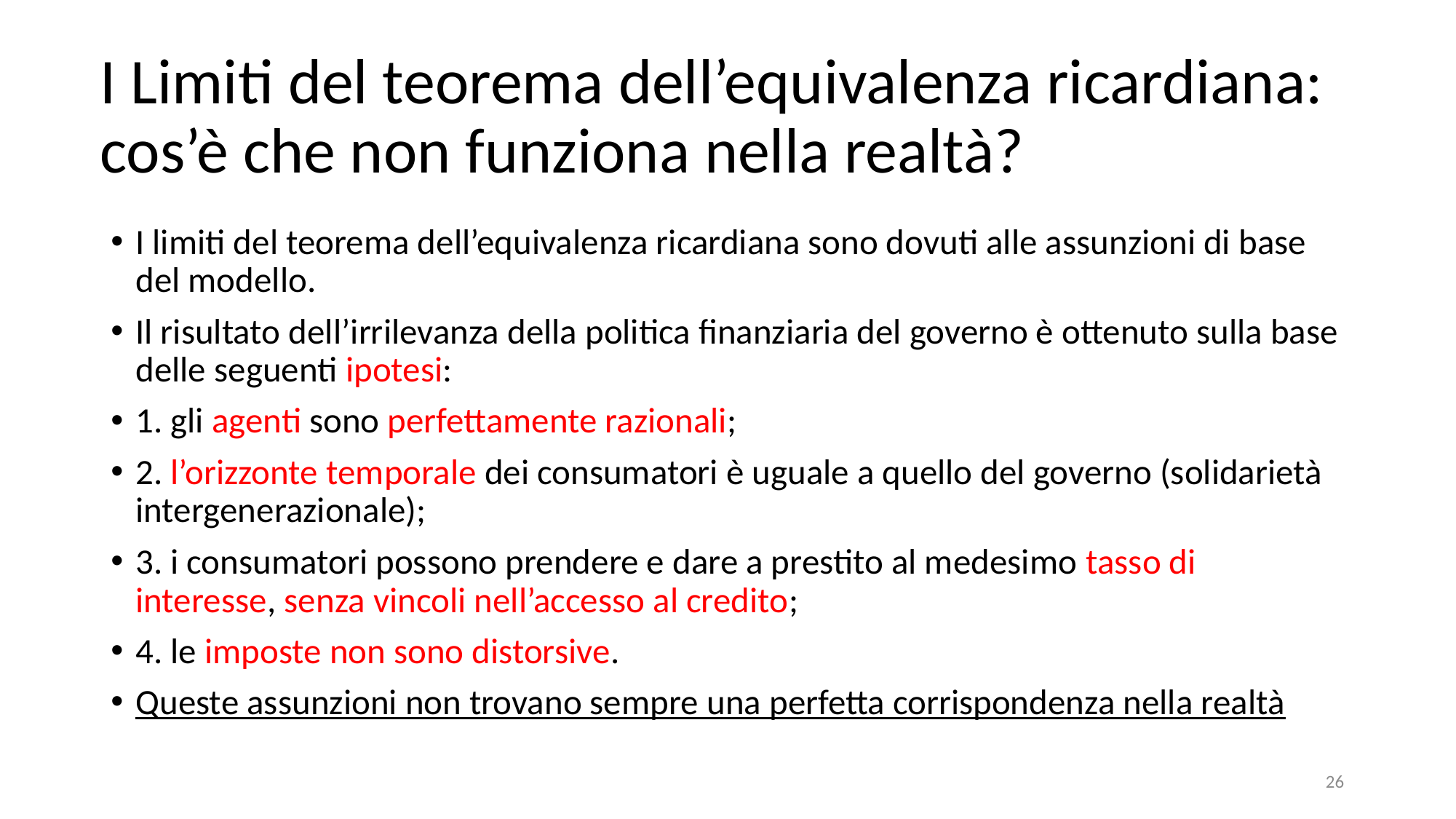

# I Limiti del teorema dell’equivalenza ricardiana: cos’è che non funziona nella realtà?
I limiti del teorema dell’equivalenza ricardiana sono dovuti alle assunzioni di base del modello.
Il risultato dell’irrilevanza della politica finanziaria del governo è ottenuto sulla base delle seguenti ipotesi:
1. gli agenti sono perfettamente razionali;
2. l’orizzonte temporale dei consumatori è uguale a quello del governo (solidarietà intergenerazionale);
3. i consumatori possono prendere e dare a prestito al medesimo tasso di interesse, senza vincoli nell’accesso al credito;
4. le imposte non sono distorsive.
Queste assunzioni non trovano sempre una perfetta corrispondenza nella realtà
26